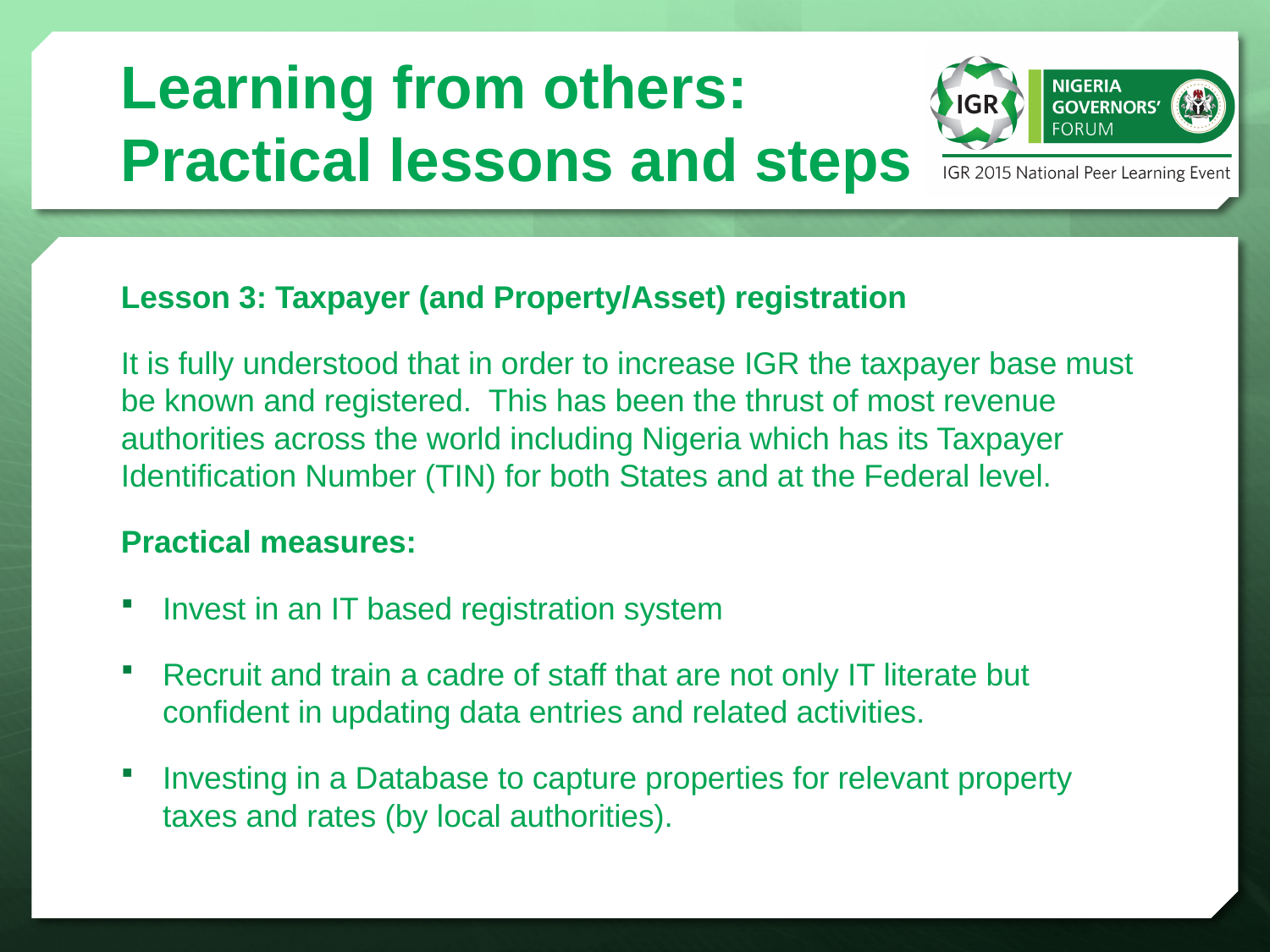

# Learning from others: Practical lessons and steps
Lesson 3: Taxpayer (and Property/Asset) registration
It is fully understood that in order to increase IGR the taxpayer base must be known and registered.  This has been the thrust of most revenue authorities across the world including Nigeria which has its Taxpayer Identification Number (TIN) for both States and at the Federal level.
Practical measures:
Invest in an IT based registration system
Recruit and train a cadre of staff that are not only IT literate but confident in updating data entries and related activities.
Investing in a Database to capture properties for relevant property taxes and rates (by local authorities).